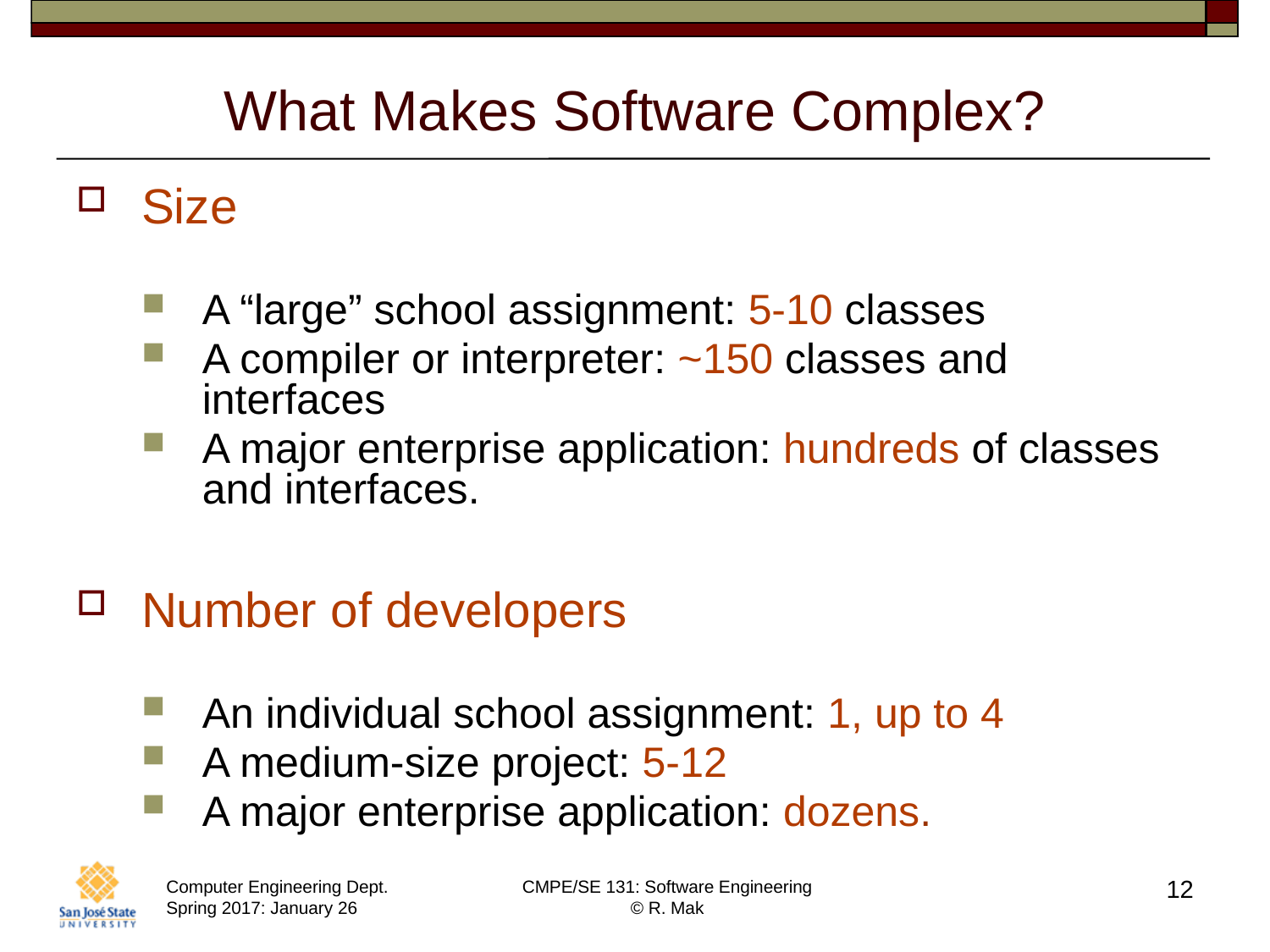

# What Makes Software Complex?
Size

A “large” school assignment: 5-10 classes
A compiler or interpreter: ~150 classes and interfaces
A major enterprise application: hundreds of classes and interfaces.

Number of developers

An individual school assignment: 1, up to 4
A medium-size project: 5-12
A major enterprise application: dozens.

12